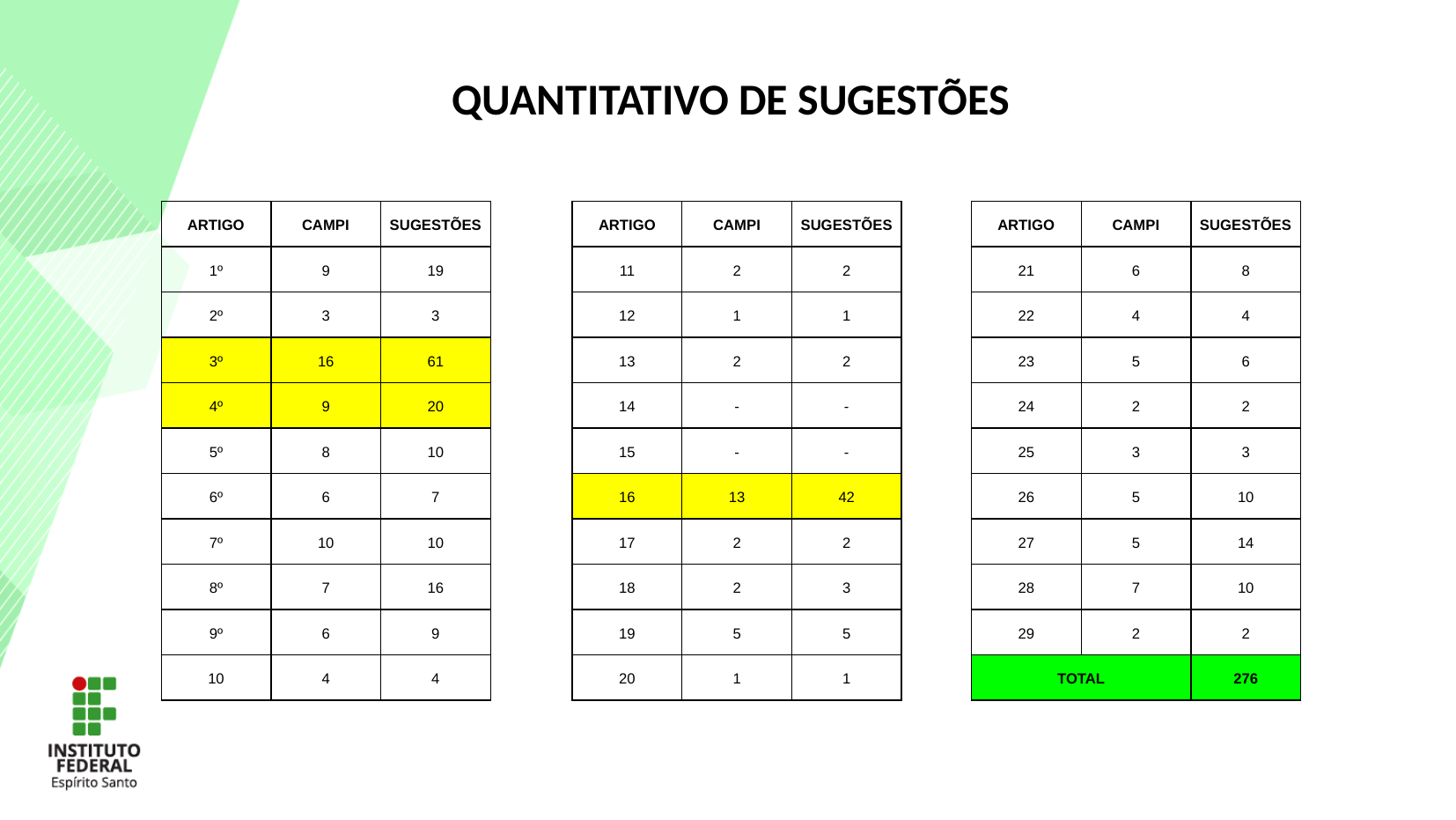

QUANTITATIVO DE SUGESTÕES
| ARTIGO | CAMPI | SUGESTÕES |
| --- | --- | --- |
| 1º | 9 | 19 |
| 2º | 3 | 3 |
| 3º | 16 | 61 |
| 4º | 9 | 20 |
| 5º | 8 | 10 |
| 6º | 6 | 7 |
| 7º | 10 | 10 |
| 8º | 7 | 16 |
| 9º | 6 | 9 |
| 10 | 4 | 4 |
| ARTIGO | CAMPI | SUGESTÕES |
| --- | --- | --- |
| 11 | 2 | 2 |
| 12 | 1 | 1 |
| 13 | 2 | 2 |
| 14 | - | - |
| 15 | - | - |
| 16 | 13 | 42 |
| 17 | 2 | 2 |
| 18 | 2 | 3 |
| 19 | 5 | 5 |
| 20 | 1 | 1 |
| ARTIGO | CAMPI | SUGESTÕES |
| --- | --- | --- |
| 21 | 6 | 8 |
| 22 | 4 | 4 |
| 23 | 5 | 6 |
| 24 | 2 | 2 |
| 25 | 3 | 3 |
| 26 | 5 | 10 |
| 27 | 5 | 14 |
| 28 | 7 | 10 |
| 29 | 2 | 2 |
| TOTAL |  | 276 |